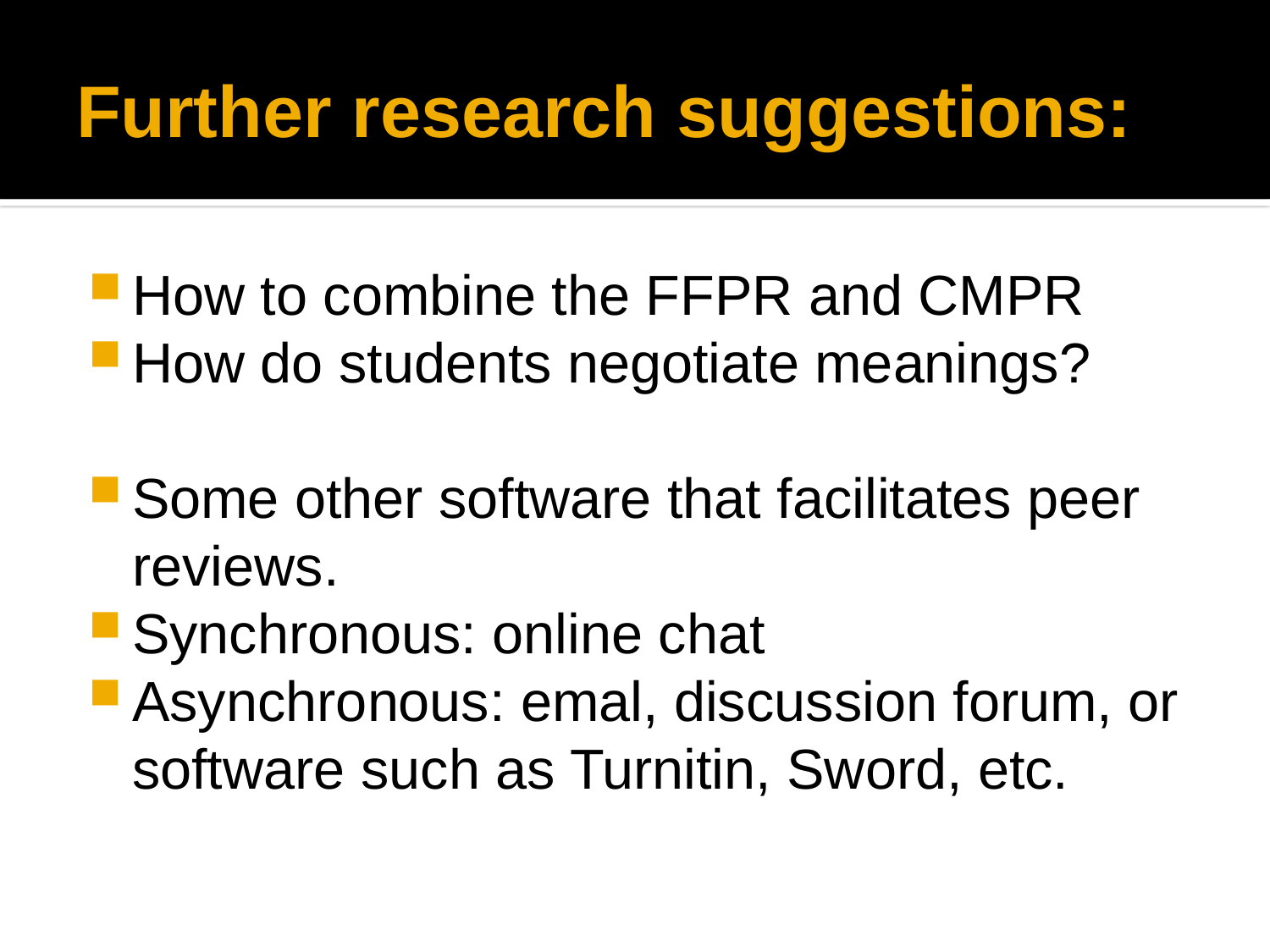

# Further research suggestions:
How to combine the FFPR and CMPR
How do students negotiate meanings?

Some other software that facilitates peer reviews.
Synchronous: online chat
Asynchronous: emal, discussion forum, or software such as Turnitin, Sword, etc.